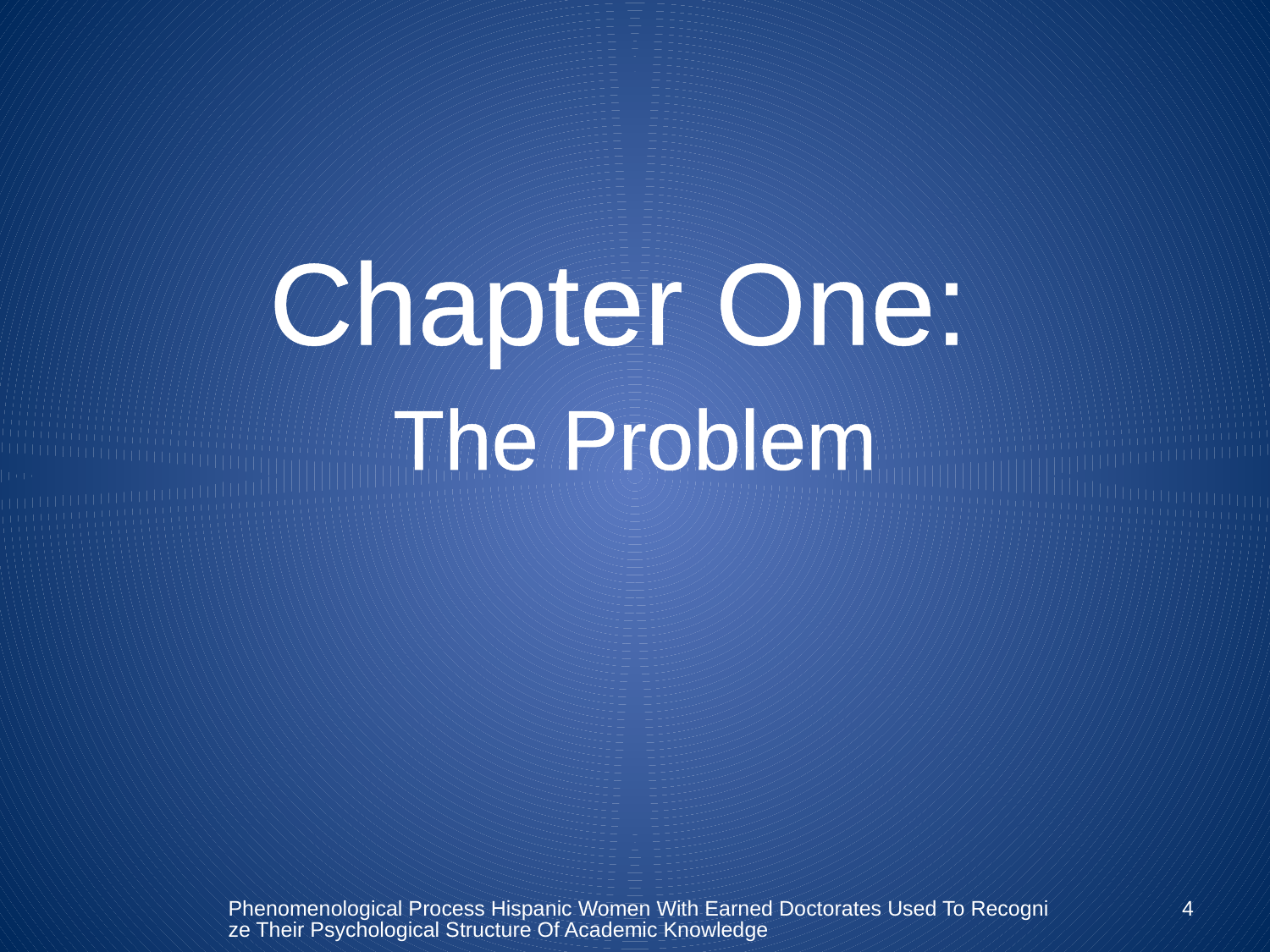

Chapter One:
The Problem
Phenomenological Process Hispanic Women With Earned Doctorates Used To Recognize Their Psychological Structure Of Academic Knowledge
4